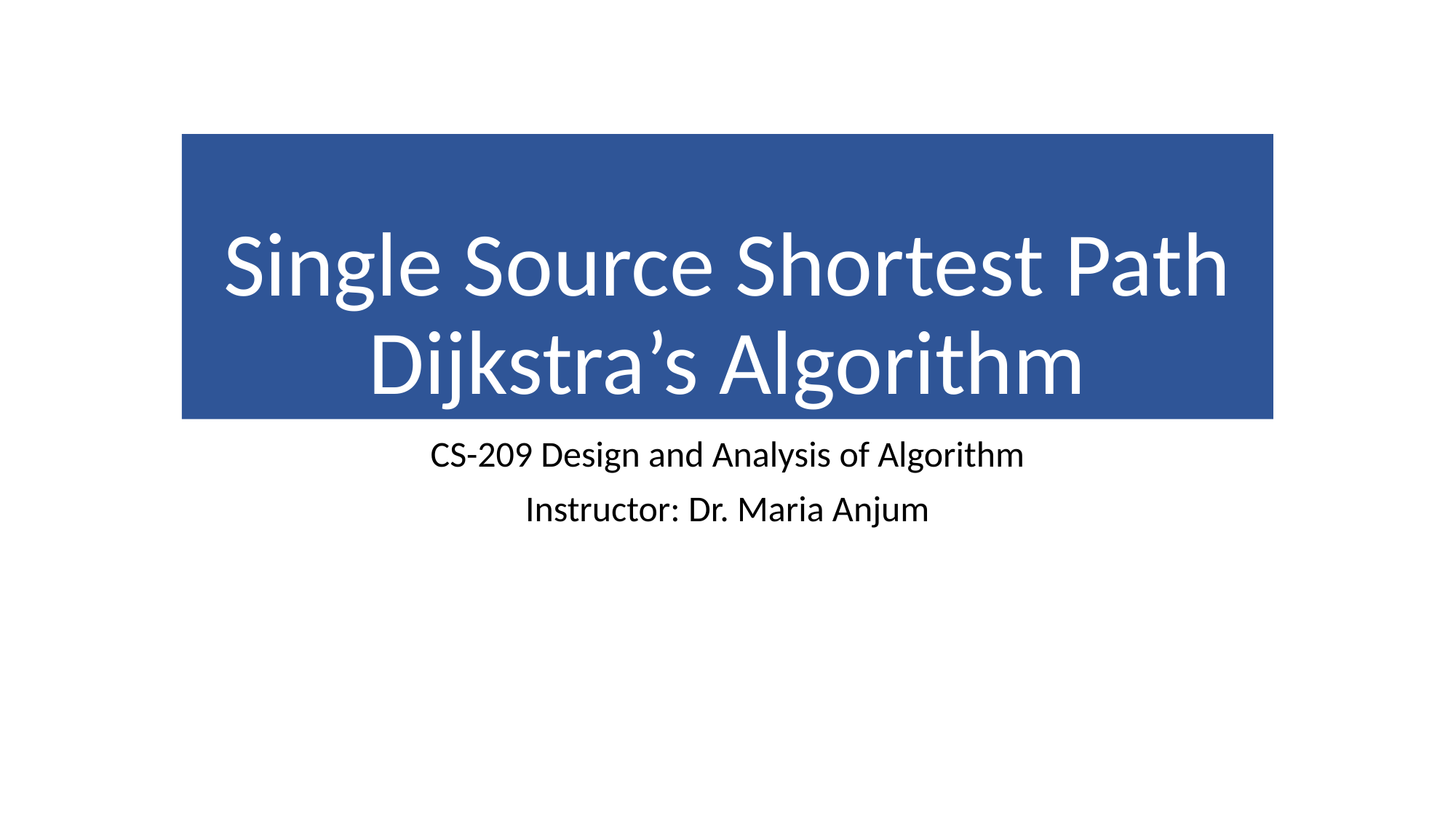

# Single Source Shortest Path Dijkstra’s Algorithm
CS-209 Design and Analysis of Algorithm
Instructor: Dr. Maria Anjum